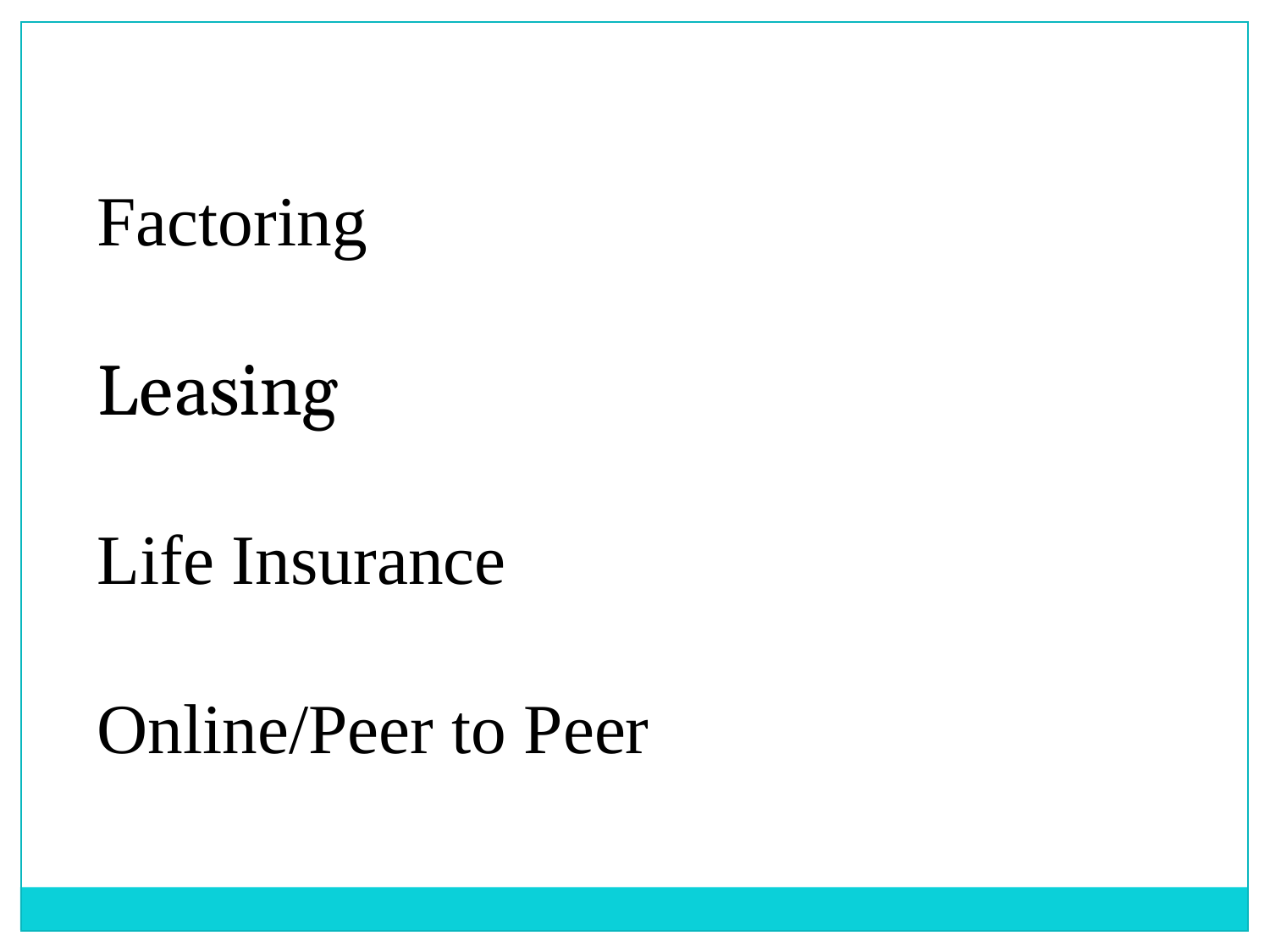

Factoring

Leasing

Life Insurance

Online/Peer to Peer